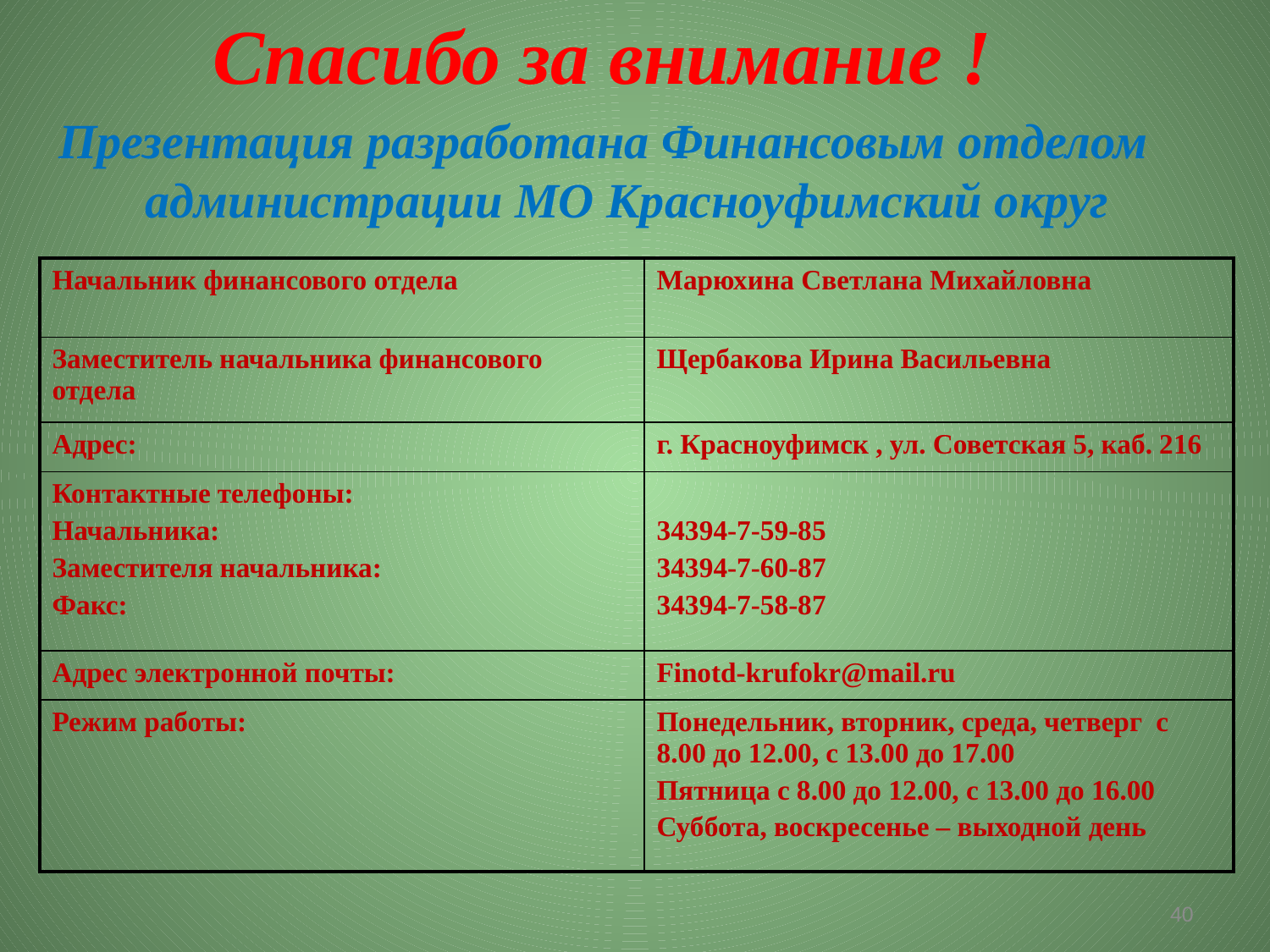

Спасибо за внимание !
Презентация разработана Финансовым отделом администрации МО Красноуфимский округ

| Начальник финансового отдела | Марюхина Светлана Михайловна |
| --- | --- |
| Заместитель начальника финансового отдела | Щербакова Ирина Васильевна |
| Адрес: | г. Красноуфимск , ул. Советская 5, каб. 216 |
| Контактные телефоны: Начальника: Заместителя начальника: Факс: | 34394-7-59-85 34394-7-60-87 34394-7-58-87 |
| Адрес электронной почты: | Finotd-krufokr@mail.ru |
| Режим работы: | Понедельник, вторник, среда, четверг с 8.00 до 12.00, с 13.00 до 17.00 Пятница с 8.00 до 12.00, с 13.00 до 16.00 Суббота, воскресенье – выходной день |
40